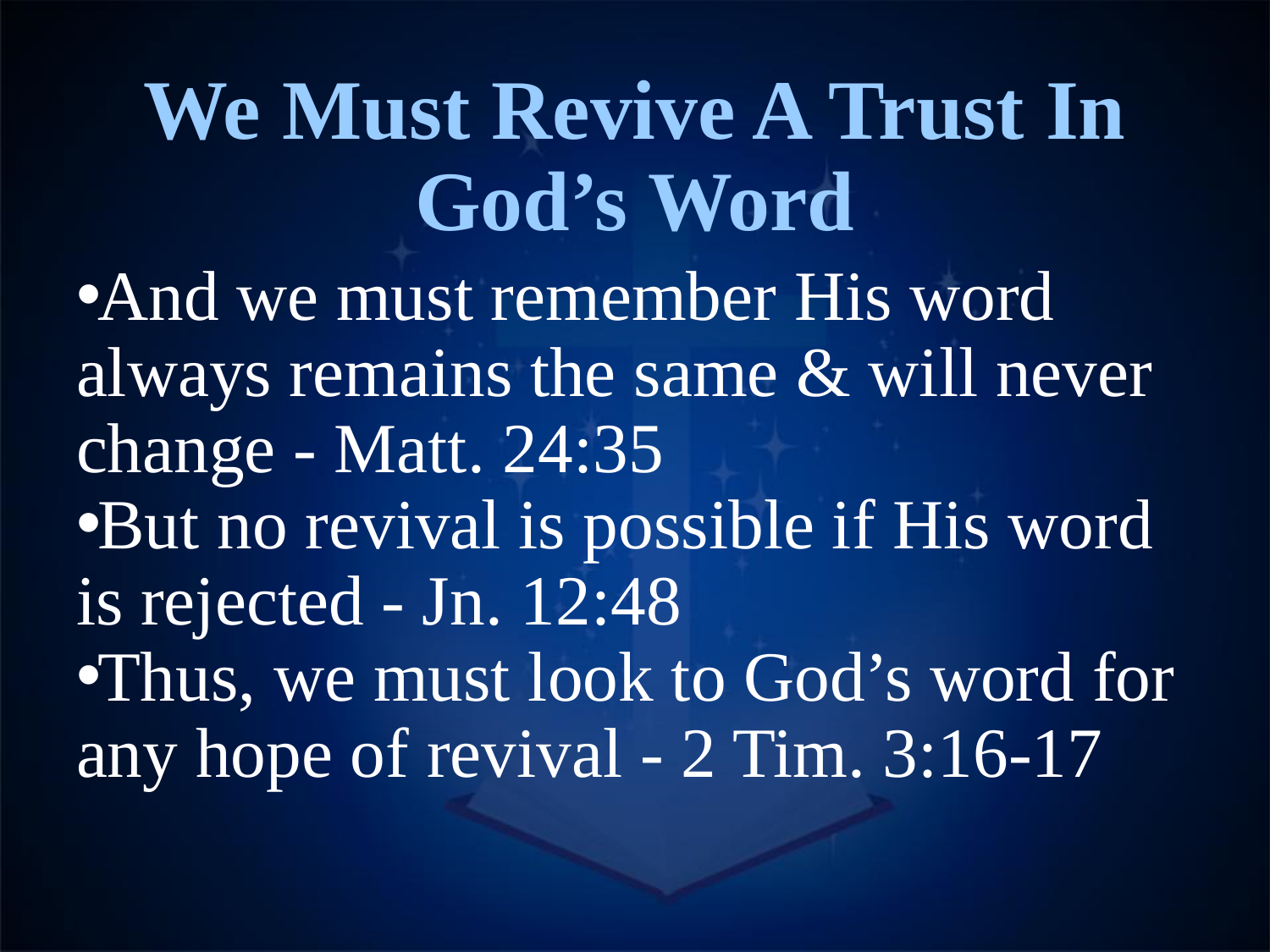

# We Must Revive A Trust In God’s Word
And we must remember His word always remains the same & will never change - Matt. 24:35
But no revival is possible if His word is rejected - Jn. 12:48
Thus, we must look to God’s word for any hope of revival - 2 Tim. 3:16-17